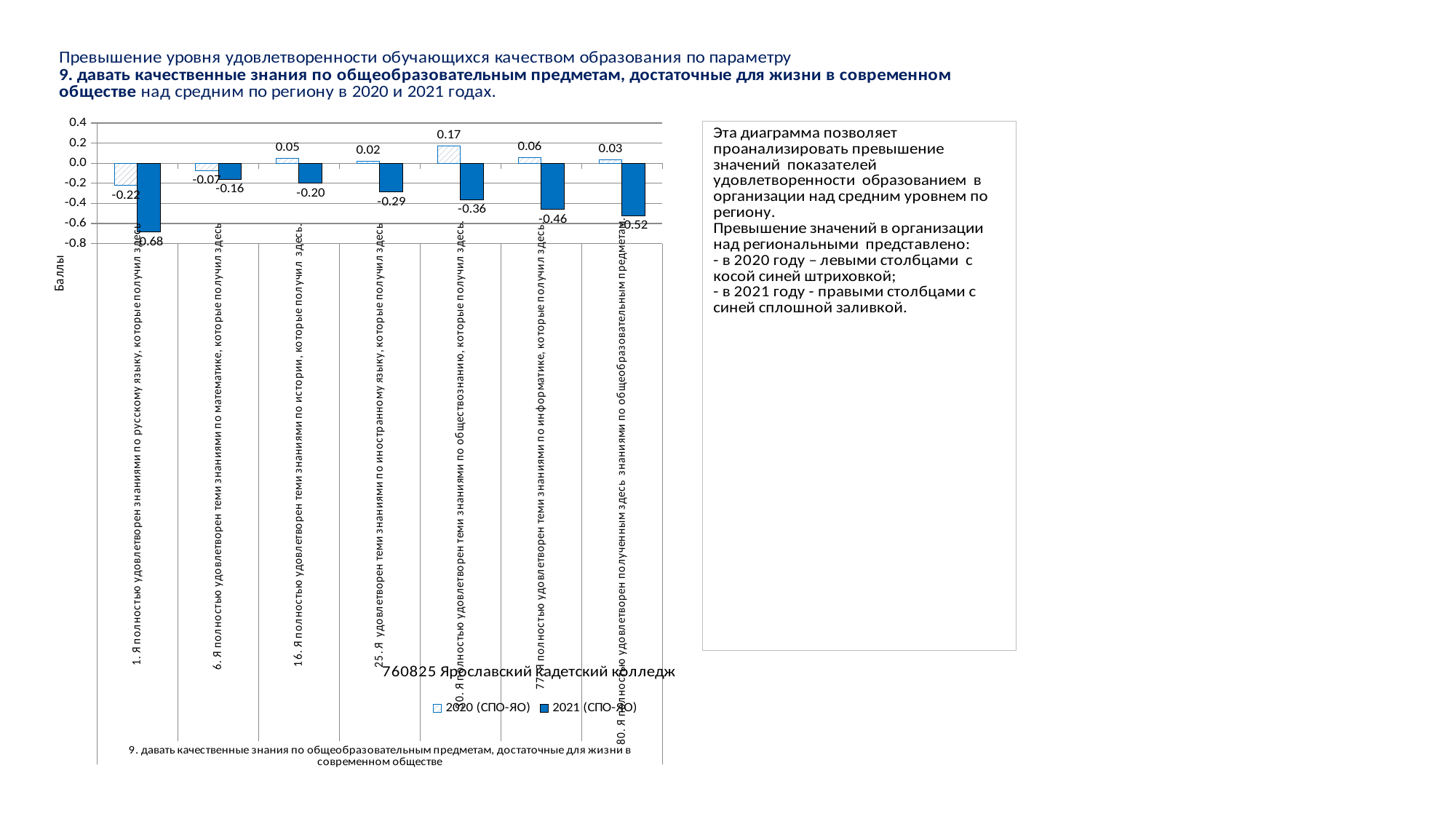

### Chart

| Category | 2020 (СПО-ЯО) | 2021 (СПО-ЯО) |
|---|---|---|
| 1. Я полностью удовлетворен знаниями по русскому языку, которые получил здесь | -0.22241153342070774 | -0.6847445960770973 |
| 6. Я полностью удовлетворен теми знаниями по математике, которые получил здесь | -0.07391874180864999 | -0.15962176904223124 |
| 16. Я полностью удовлетворен теми знаниями по истории, которые получил  здесь. | 0.04747706422018361 | -0.1965211939549425 |
| 25. Я  удовлетворен теми знаниями по иностранному языку, которые получил здесь | 0.018315858453473055 | -0.28537628757061917 |
| 30. Я полностью удовлетворен теми знаниями по обществознанию, которые получил здесь. | 0.1740170380078636 | -0.36030561244487114 |
| 77. Я полностью удовлетворен теми знаниями по информатике, которые получил здесь. | 0.057896461336828686 | -0.4586724724421165 |
| 80. Я полностью удовлетворен полученным здесь  знаниями по общеобразовательным предметам. | 0.033486238532109525 | -0.520534306811582 |